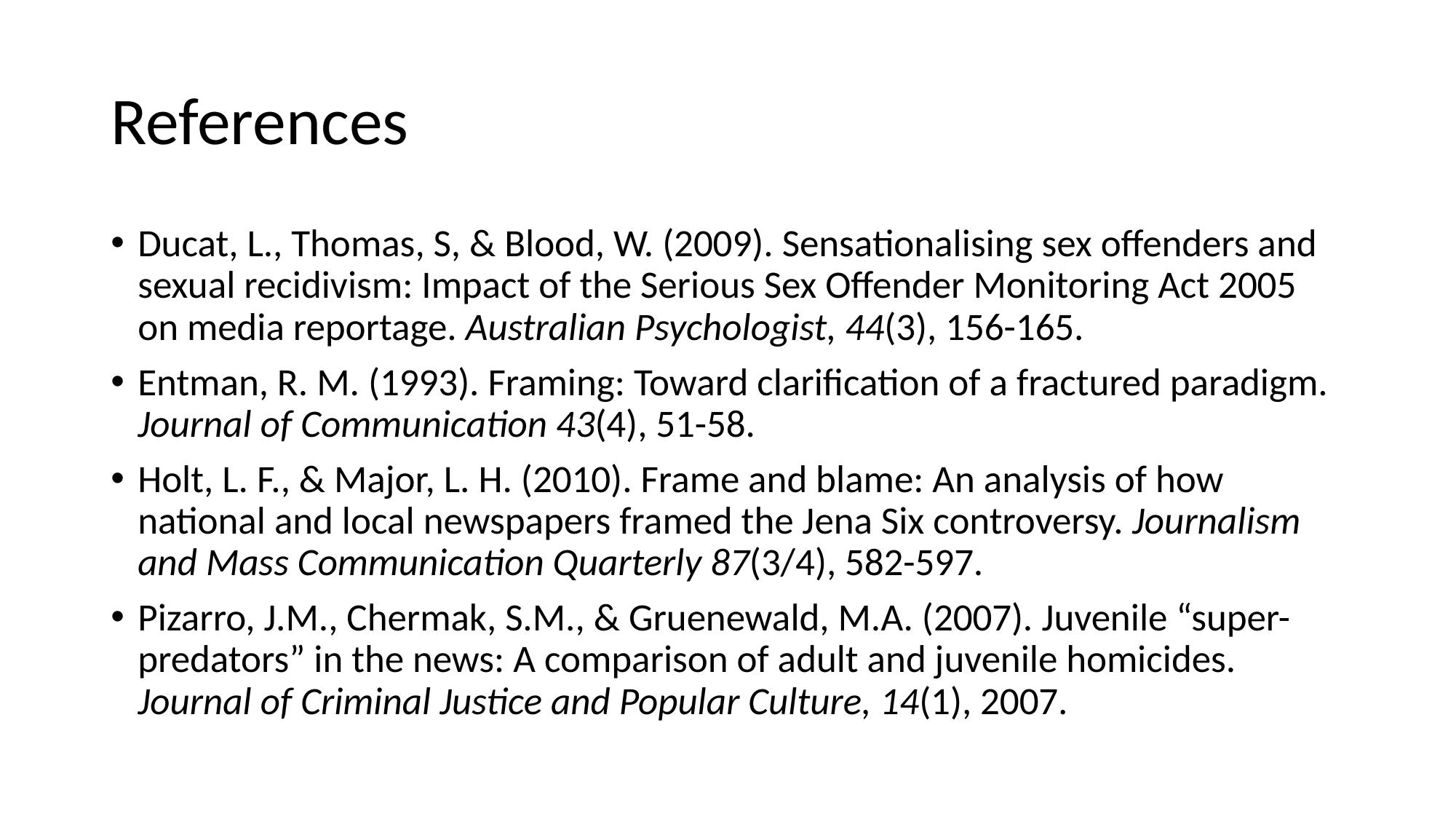

# References
Ducat, L., Thomas, S, & Blood, W. (2009). Sensationalising sex offenders and sexual recidivism: Impact of the Serious Sex Offender Monitoring Act 2005 on media reportage. Australian Psychologist, 44(3), 156-165.
Entman, R. M. (1993). Framing: Toward clarification of a fractured paradigm. Journal of Communication 43(4), 51-58.
Holt, L. F., & Major, L. H. (2010). Frame and blame: An analysis of how national and local newspapers framed the Jena Six controversy. Journalism and Mass Communication Quarterly 87(3/4), 582-597.
Pizarro, J.M., Chermak, S.M., & Gruenewald, M.A. (2007). Juvenile “super-predators” in the news: A comparison of adult and juvenile homicides. Journal of Criminal Justice and Popular Culture, 14(1), 2007.